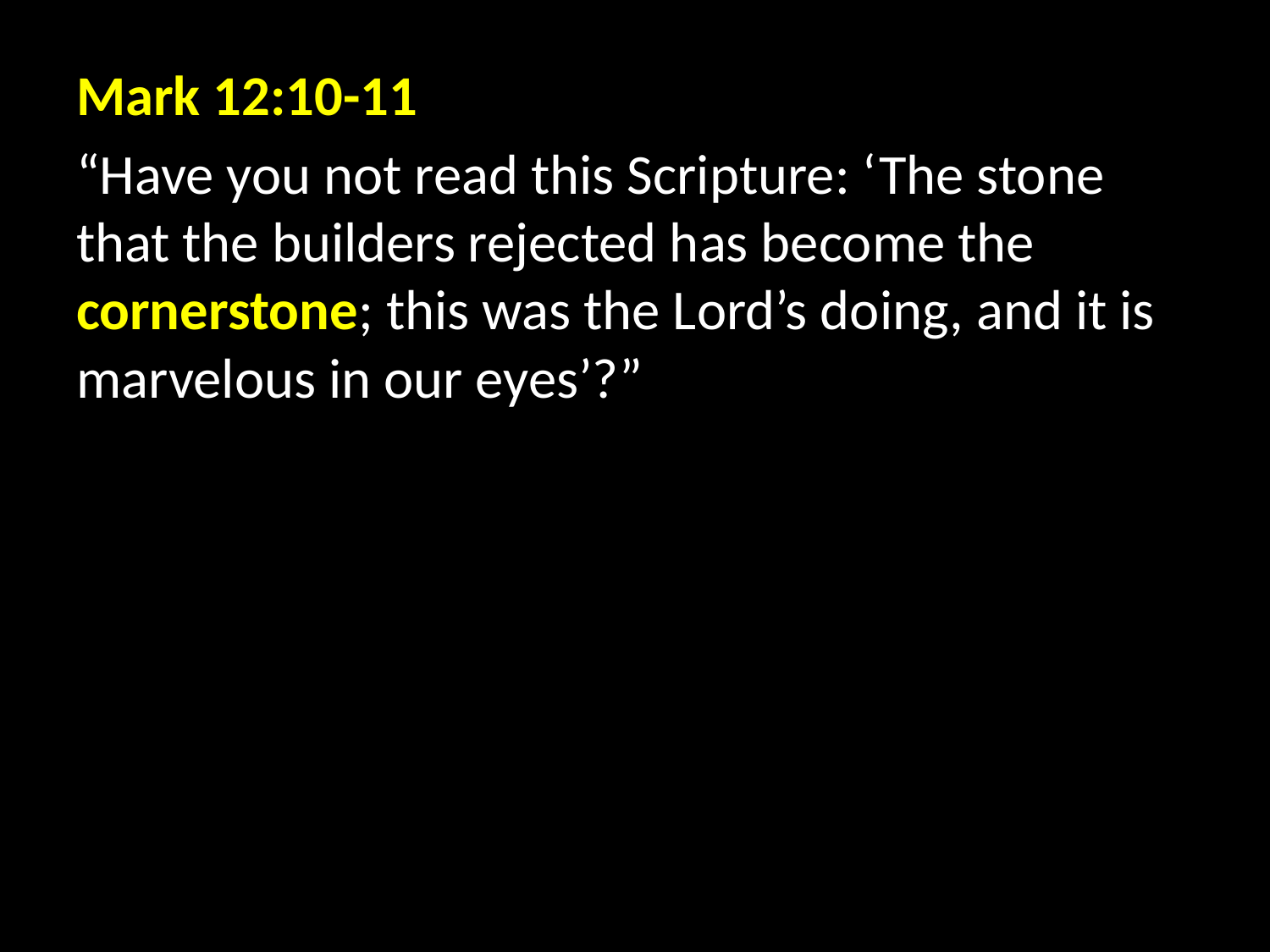

Mark 12:10-11
“Have you not read this Scripture: ‘The stone that the builders rejected has become the cornerstone; this was the Lord’s doing, and it is marvelous in our eyes’?”